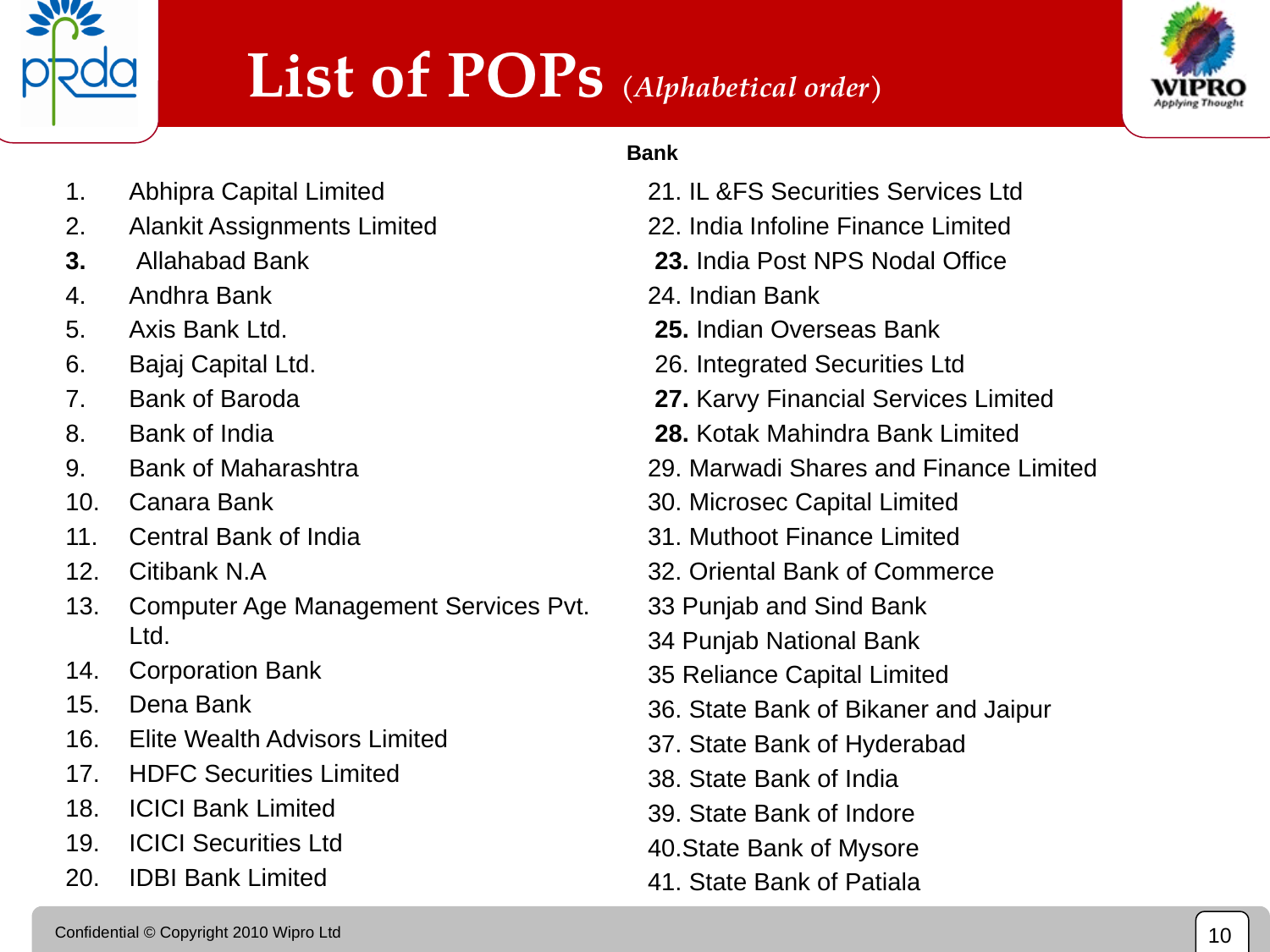

# List of POPs (Alphabetical order)

Bank
Abhipra Capital Limited
Alankit Assignments Limited
 Allahabad Bank
Andhra Bank
Axis Bank Ltd.
Bajaj Capital Ltd.
Bank of Baroda
Bank of India
Bank of Maharashtra
Canara Bank
Central Bank of India
Citibank N.A
Computer Age Management Services Pvt. Ltd.
Corporation Bank
Dena Bank
Elite Wealth Advisors Limited
HDFC Securities Limited
ICICI Bank Limited
ICICI Securities Ltd
IDBI Bank Limited
21. IL &FS Securities Services Ltd
22. India Infoline Finance Limited
 23. India Post NPS Nodal Office
24. Indian Bank
 25. Indian Overseas Bank
 26. Integrated Securities Ltd
 27. Karvy Financial Services Limited
 28. Kotak Mahindra Bank Limited
29. Marwadi Shares and Finance Limited
30. Microsec Capital Limited
31. Muthoot Finance Limited
32. Oriental Bank of Commerce
33 Punjab and Sind Bank
34 Punjab National Bank
35 Reliance Capital Limited
36. State Bank of Bikaner and Jaipur
37. State Bank of Hyderabad
38. State Bank of India
39. State Bank of Indore
40.State Bank of Mysore
41. State Bank of Patiala